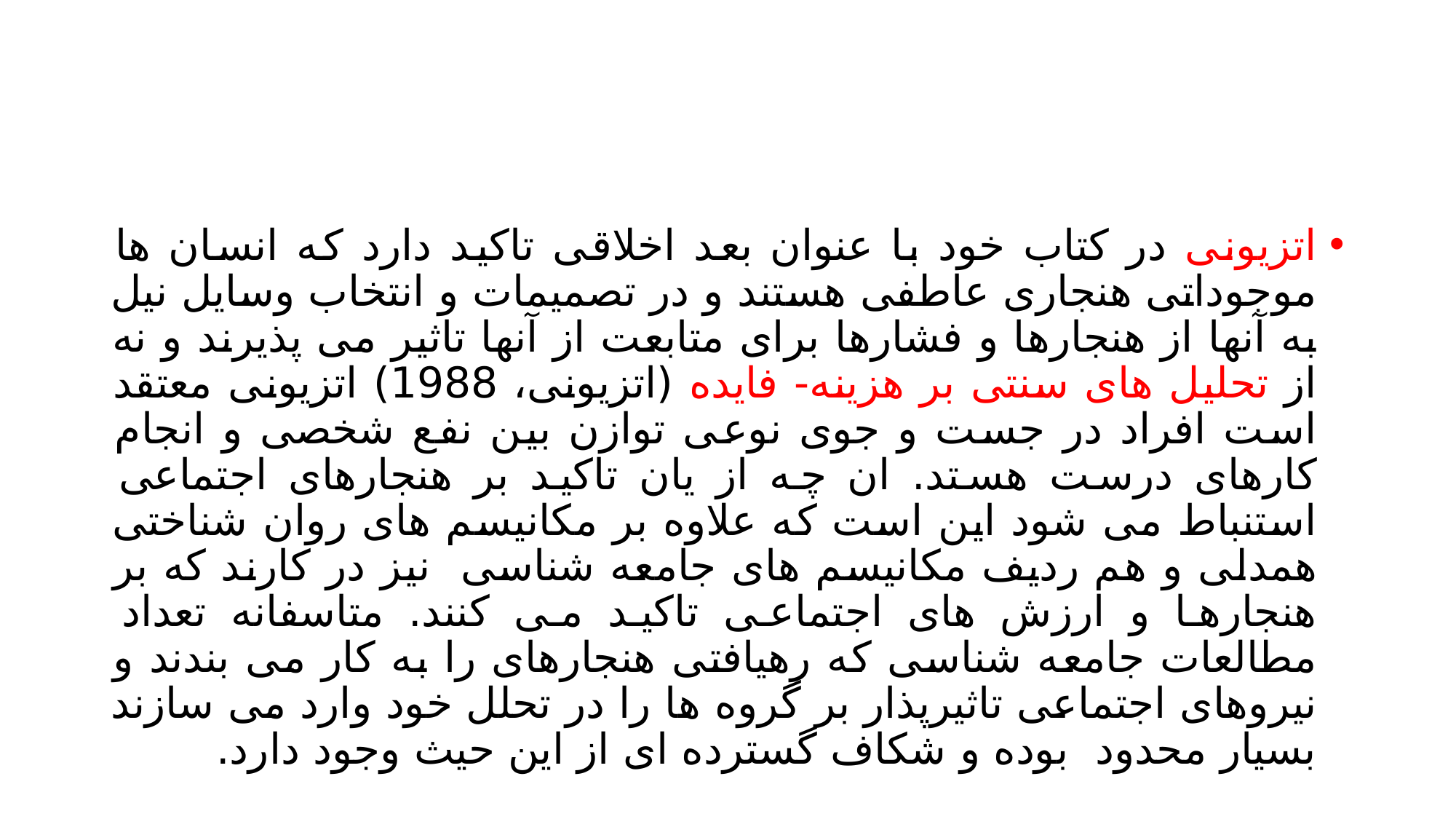

#
اتزیونی در کتاب خود با عنوان بعد اخلاقی تاکید دارد که انسان ها موجوداتی هنجاری عاطفی هستند و در تصمیمات و انتخاب وسایل نیل به آنها از هنجارها و فشارها برای متابعت از آنها تاثیر می پذیرند و نه از تحلیل های سنتی بر هزینه- فایده (اتزیونی، 1988) اتزیونی معتقد است افراد در جست و جوی نوعی توازن بین نفع شخصی و انجام کارهای درست هستد. ان چه از یان تاکید بر هنجارهای اجتماعی استنباط می شود این است که علاوه بر مکانیسم های روان شناختی همدلی و هم ردیف مکانیسم های جامعه شناسی  نیز در کارند که بر هنجارها و ارزش های اجتماعی تاکید می کنند. متاسفانه تعداد مطالعات جامعه شناسی که رهیافتی هنجارهای را به کار می بندند و نیروهای اجتماعی تاثیرپذار بر گروه ها را در تحلل خود وارد می سازند بسیار محدود  بوده و شکاف گسترده ای از این حیث وجود دارد.